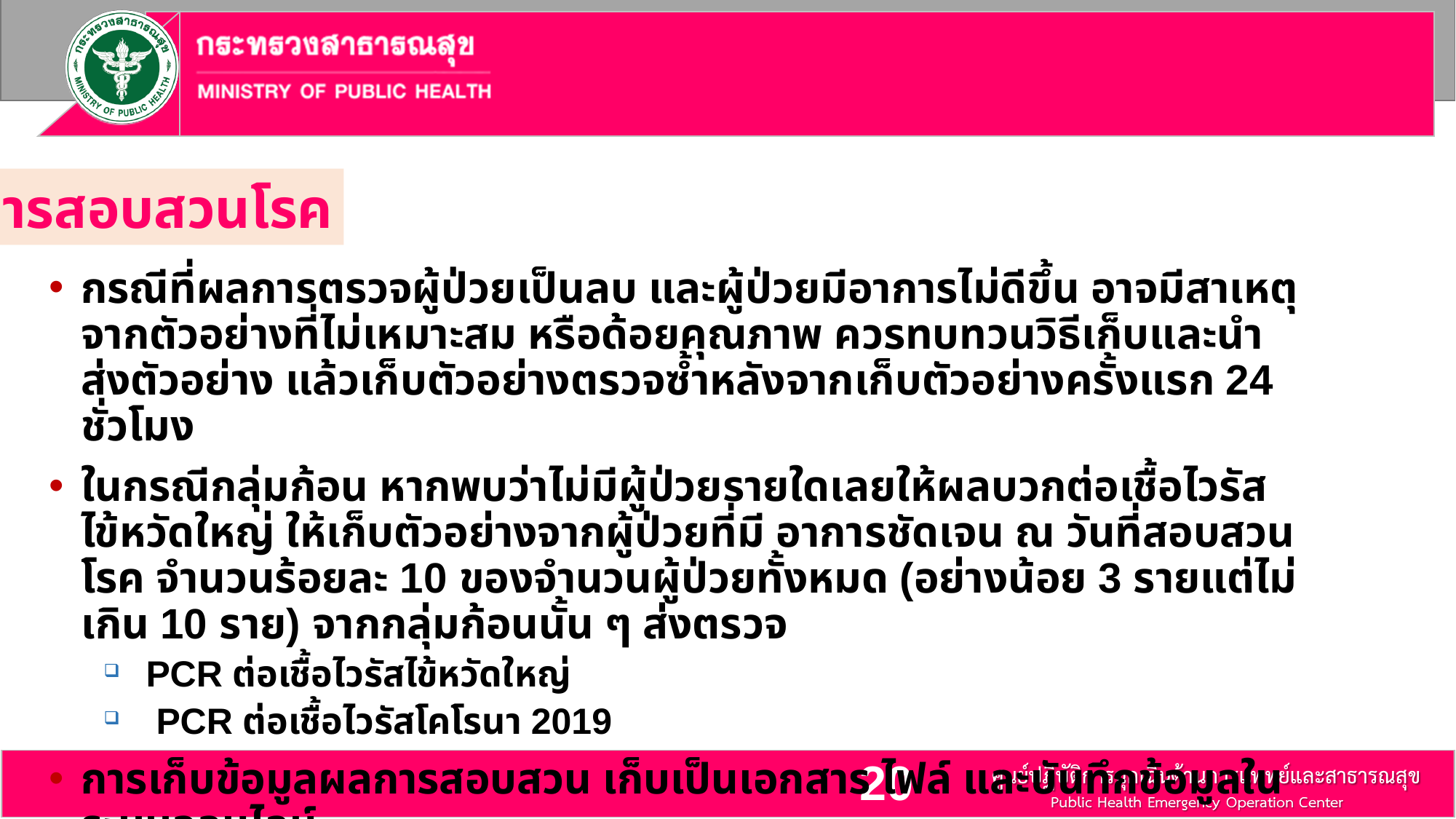

การสอบสวนโรค
กรณีที่ผลการตรวจผู้ป่วยเป็นลบ และผู้ป่วยมีอาการไม่ดีขึ้น อาจมีสาเหตุจากตัวอย่างที่ไม่เหมาะสม หรือด้อยคุณภาพ ควรทบทวนวิธีเก็บและนำส่งตัวอย่าง แล้วเก็บตัวอย่างตรวจซ้ำหลังจากเก็บตัวอย่างครั้งแรก 24 ชั่วโมง
ในกรณีกลุ่มก้อน หากพบว่าไม่มีผู้ป่วยรายใดเลยให้ผลบวกต่อเชื้อไวรัสไข้หวัดใหญ่ ให้เก็บตัวอย่างจากผู้ป่วยที่มี อาการชัดเจน ณ วันที่สอบสวนโรค จำนวนร้อยละ 10 ของจำนวนผู้ป่วยทั้งหมด (อย่างน้อย 3 รายแต่ไม่เกิน 10 ราย) จากกลุ่มก้อนนั้น ๆ ส่งตรวจ
PCR ต่อเชื้อไวรัสไข้หวัดใหญ่
 PCR ต่อเชื้อไวรัสโคโรนา 2019
การเก็บข้อมูลผลการสอบสวน เก็บเป็นเอกสาร ไฟล์ และบันทึกข้อมูลในระบบออนไลน์
20